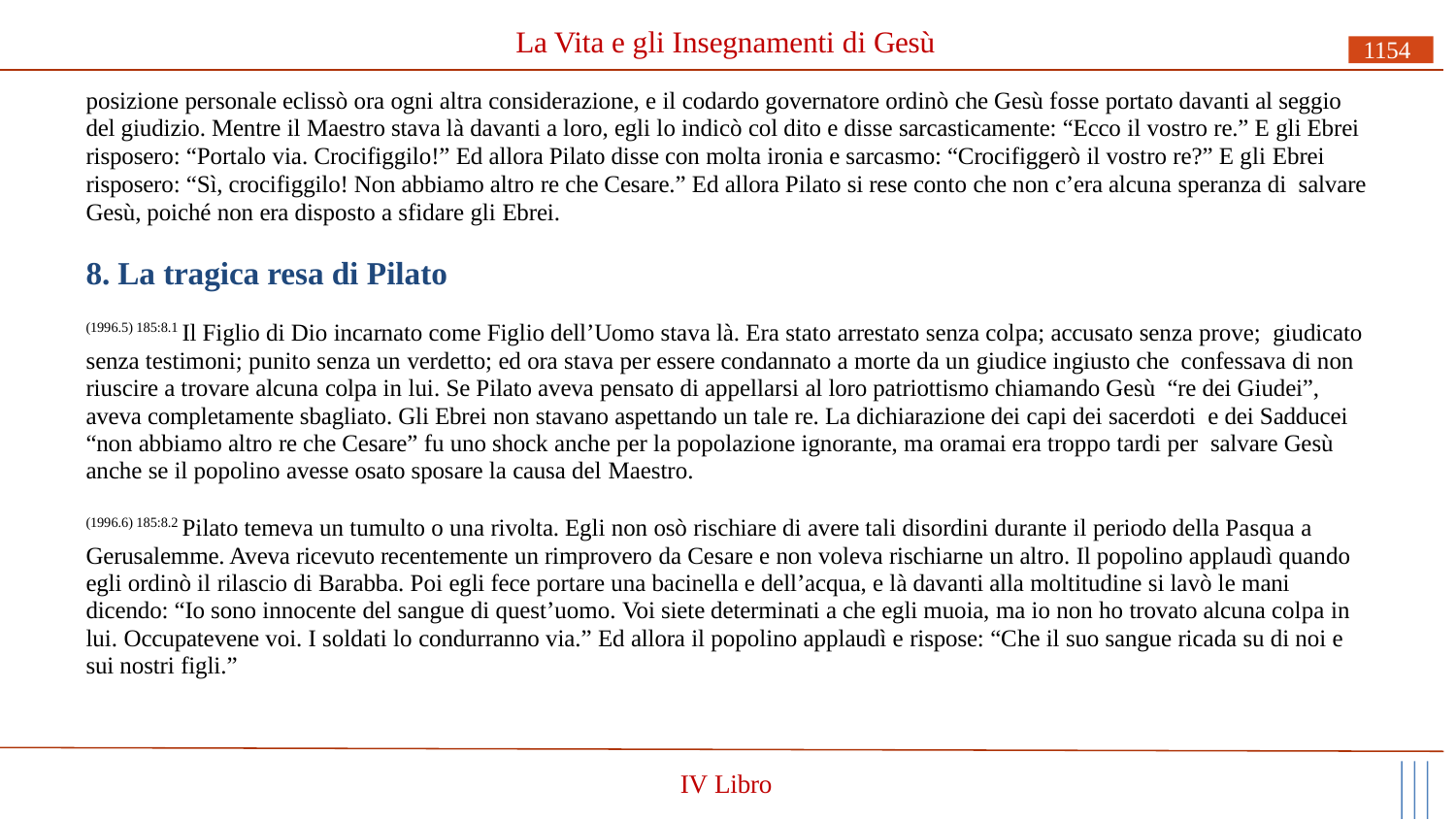

# La Vita e gli Insegnamenti di Gesù
1154

posizione personale eclissò ora ogni altra considerazione, e il codardo governatore ordinò che Gesù fosse portato davanti al seggio  del giudizio. Mentre il Maestro stava là davanti a loro, egli lo indicò col dito e disse sarcasticamente: “Ecco il vostro re.” E gli Ebrei  risposero: “Portalo via. Crocifiggilo!” Ed allora Pilato disse con molta ironia e sarcasmo: “Crocifiggerò il vostro re?” E gli Ebrei  risposero: “Sì, crocifiggilo! Non abbiamo altro re che Cesare.” Ed allora Pilato si rese conto che non c’era alcuna speranza di  salvare Gesù, poiché non era disposto a sfidare gli Ebrei.

8. La tragica resa di Pilato
(1996.5) 185:8.1 Il Figlio di Dio incarnato come Figlio dell’Uomo stava là. Era stato arrestato senza colpa; accusato senza prove;  giudicato senza testimoni; punito senza un verdetto; ed ora stava per essere condannato a morte da un giudice ingiusto che  confessava di non riuscire a trovare alcuna colpa in lui. Se Pilato aveva pensato di appellarsi al loro patriottismo chiamando Gesù  “re dei Giudei”, aveva completamente sbagliato. Gli Ebrei non stavano aspettando un tale re. La dichiarazione dei capi dei sacerdoti  e dei Sadducei “non abbiamo altro re che Cesare” fu uno shock anche per la popolazione ignorante, ma oramai era troppo tardi per  salvare Gesù anche se il popolino avesse osato sposare la causa del Maestro.

(1996.6) 185:8.2 Pilato temeva un tumulto o una rivolta. Egli non osò rischiare di avere tali disordini durante il periodo della Pasqua a  Gerusalemme. Aveva ricevuto recentemente un rimprovero da Cesare e non voleva rischiarne un altro. Il popolino applaudì quando  egli ordinò il rilascio di Barabba. Poi egli fece portare una bacinella e dell’acqua, e là davanti alla moltitudine si lavò le mani  dicendo: “Io sono innocente del sangue di quest’uomo. Voi siete determinati a che egli muoia, ma io non ho trovato alcuna colpa in  lui. Occupatevene voi. I soldati lo condurranno via.” Ed allora il popolino applaudì e rispose: “Che il suo sangue ricada su di noi e  sui nostri figli.”

IV Libro